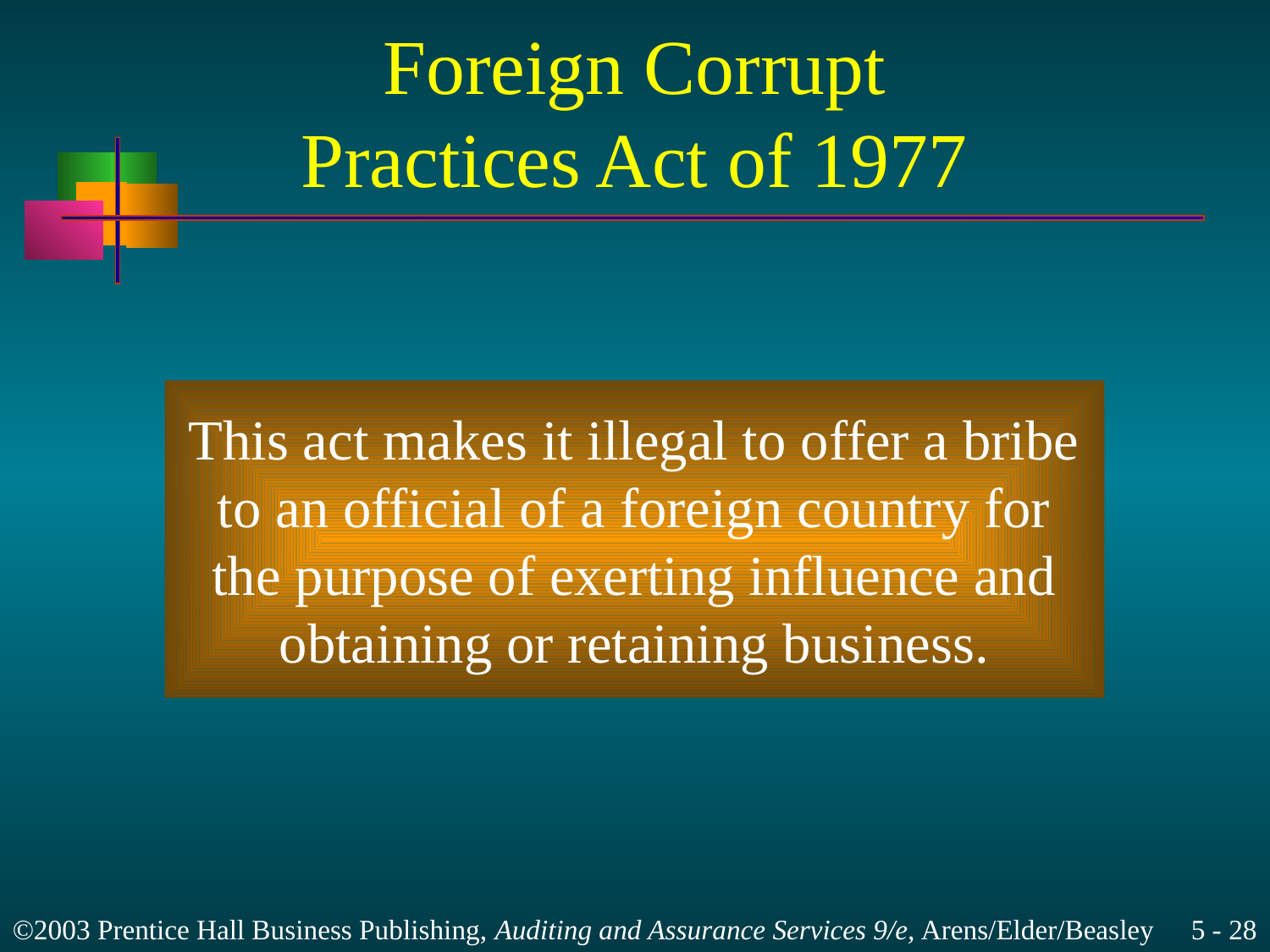

# Foreign Corrupt Practices Act of 1977
This act makes it illegal to offer a bribe
to an official of a foreign country for
the purpose of exerting influence and
obtaining or retaining business.